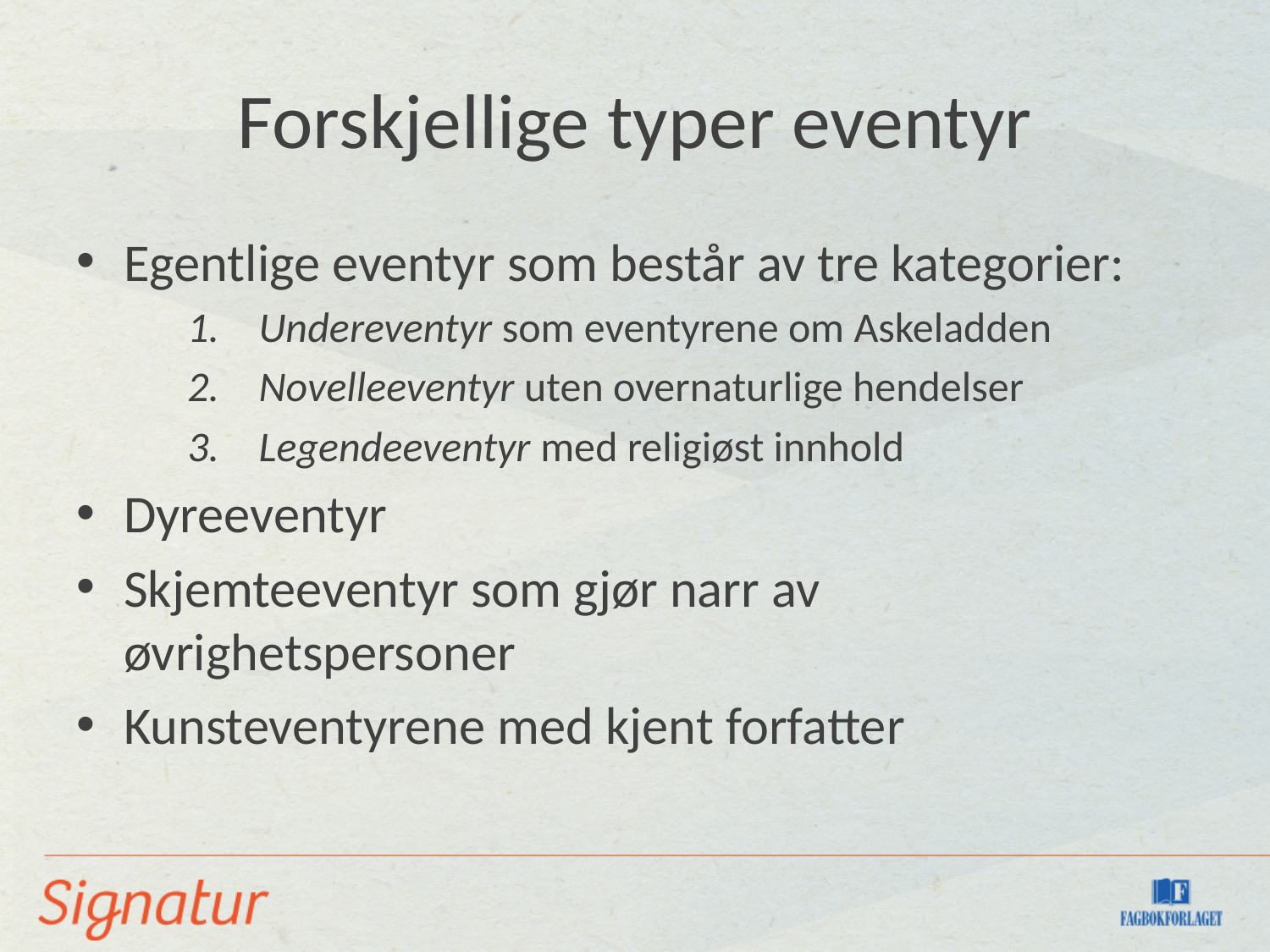

# Forskjellige typer eventyr
Egentlige eventyr som består av tre kategorier:
Undereventyr som eventyrene om Askeladden
Novelleeventyr uten overnaturlige hendelser
Legendeeventyr med religiøst innhold
Dyreeventyr
Skjemteeventyr som gjør narr av øvrighetspersoner
Kunsteventyrene med kjent forfatter